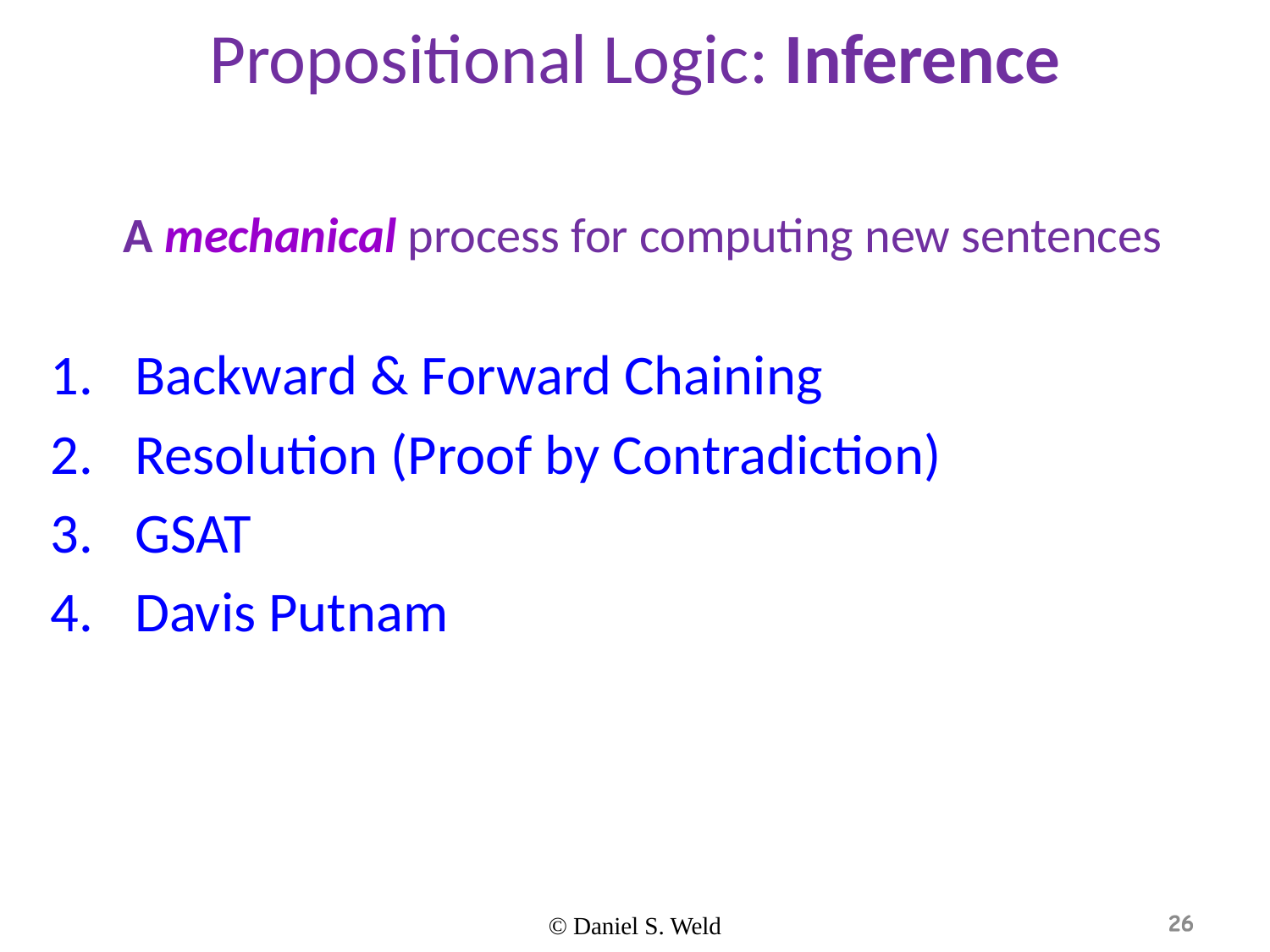

# Propositional Logic: Inference A mechanical process for computing new sentences
Backward & Forward Chaining
Resolution (Proof by Contradiction)
GSAT
Davis Putnam
© Daniel S. Weld
26